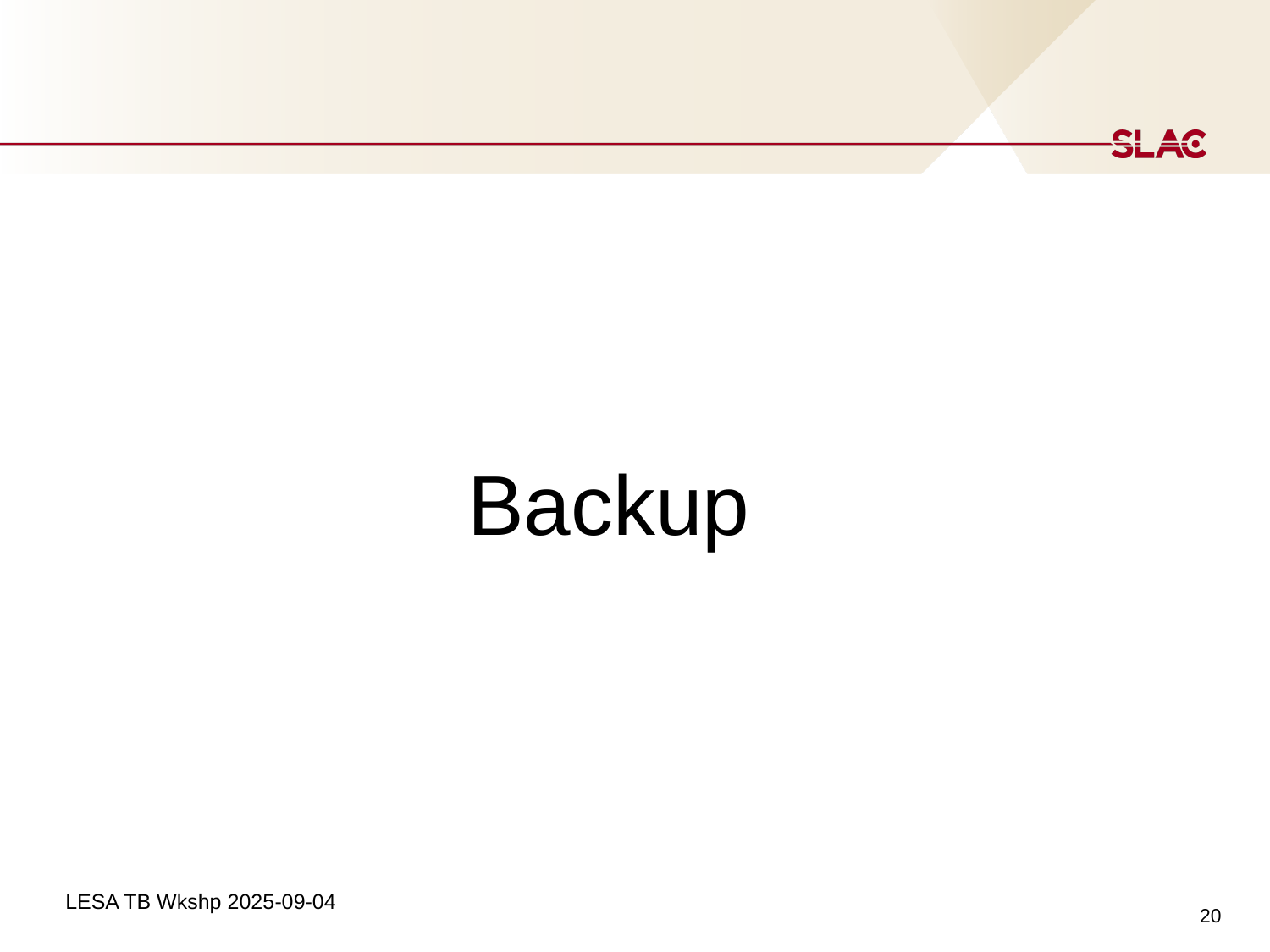

#
Backup
20
LESA TB Wkshp 2025-09-04